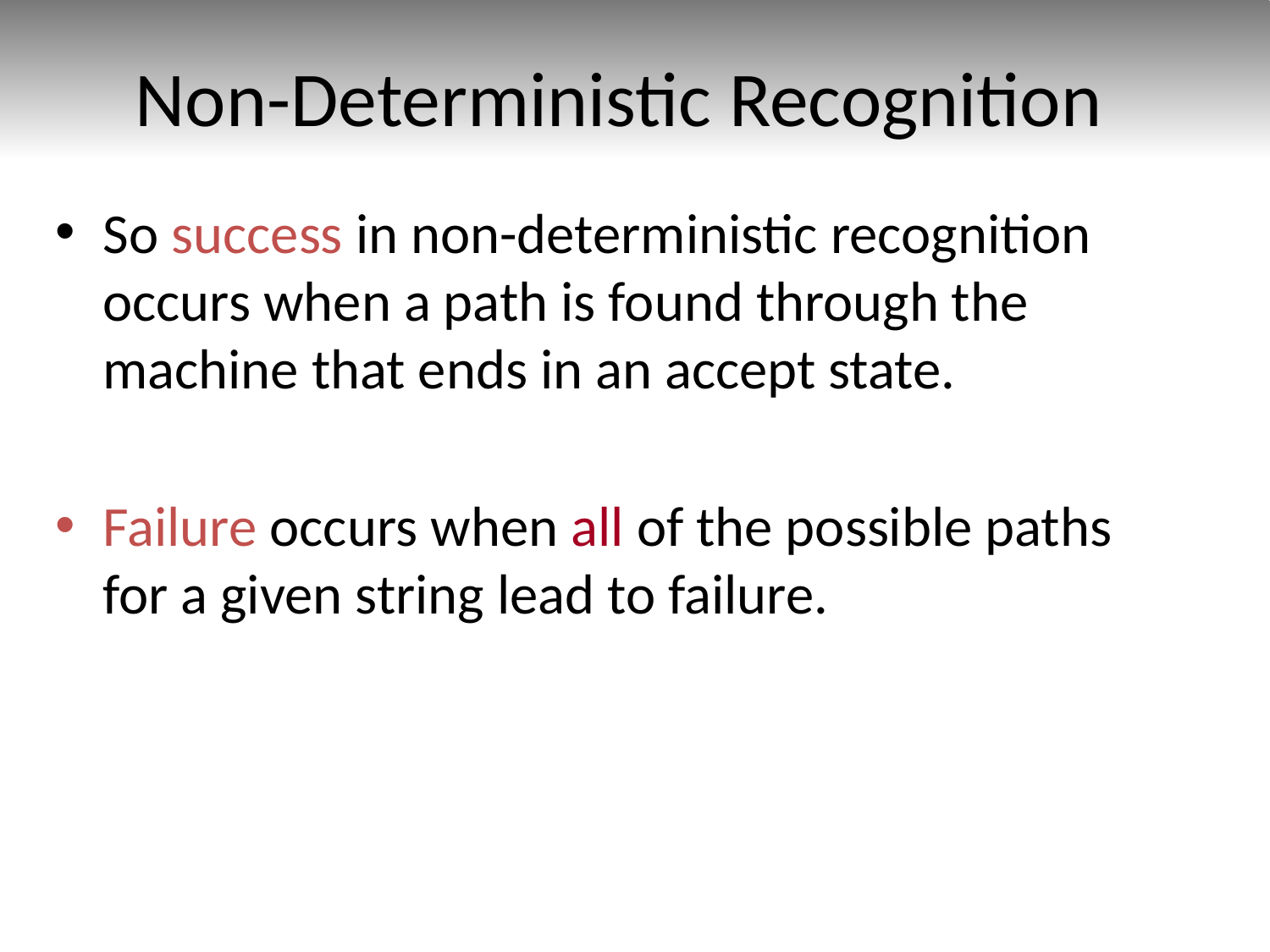

# Non-Deterministic Recognition
So success in non-deterministic recognition occurs when a path is found through the machine that ends in an accept state.

Failure occurs when all of the possible paths for a given string lead to failure.